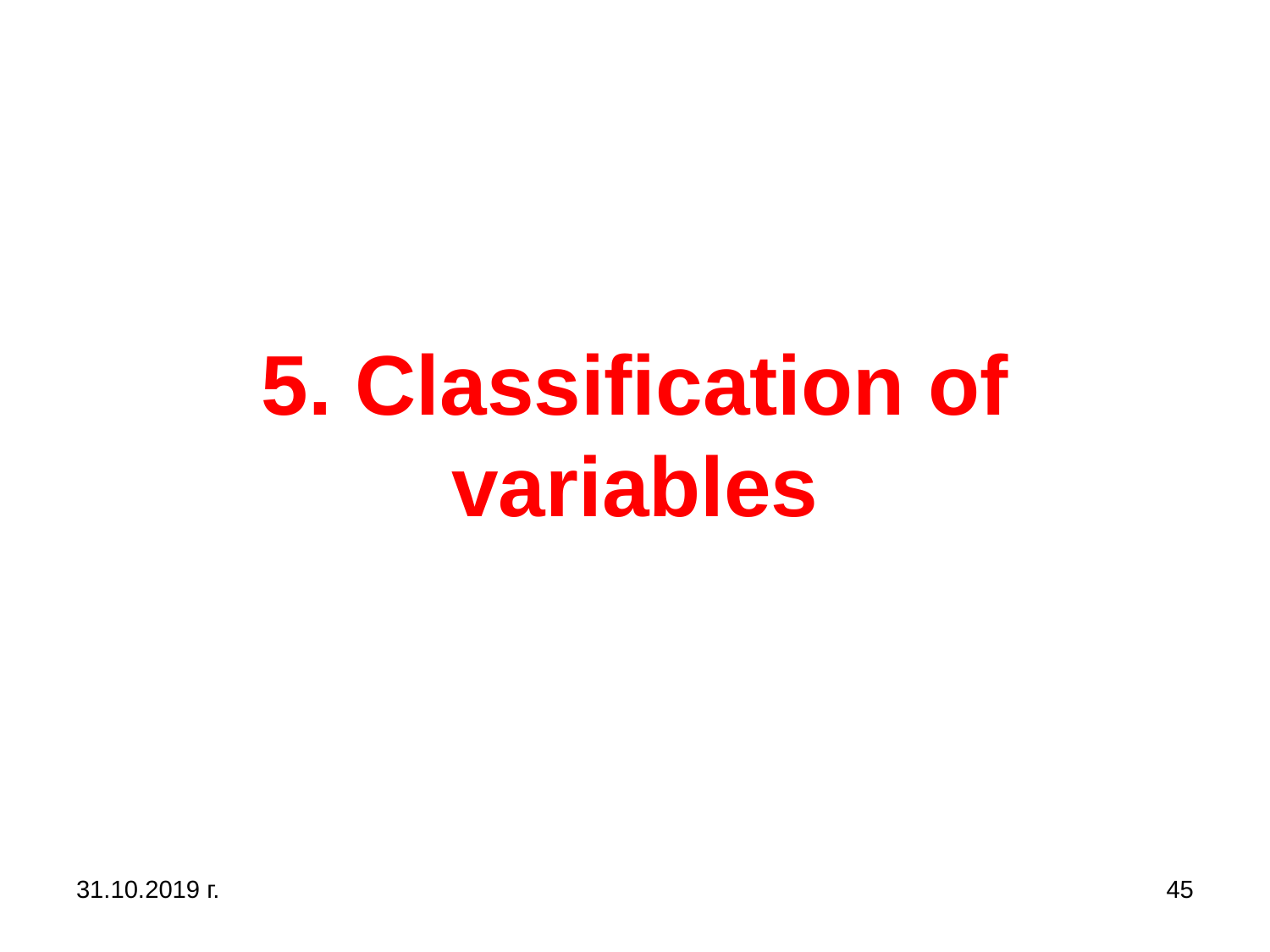

# 5. Classification of variables
31.10.2019 г.
45